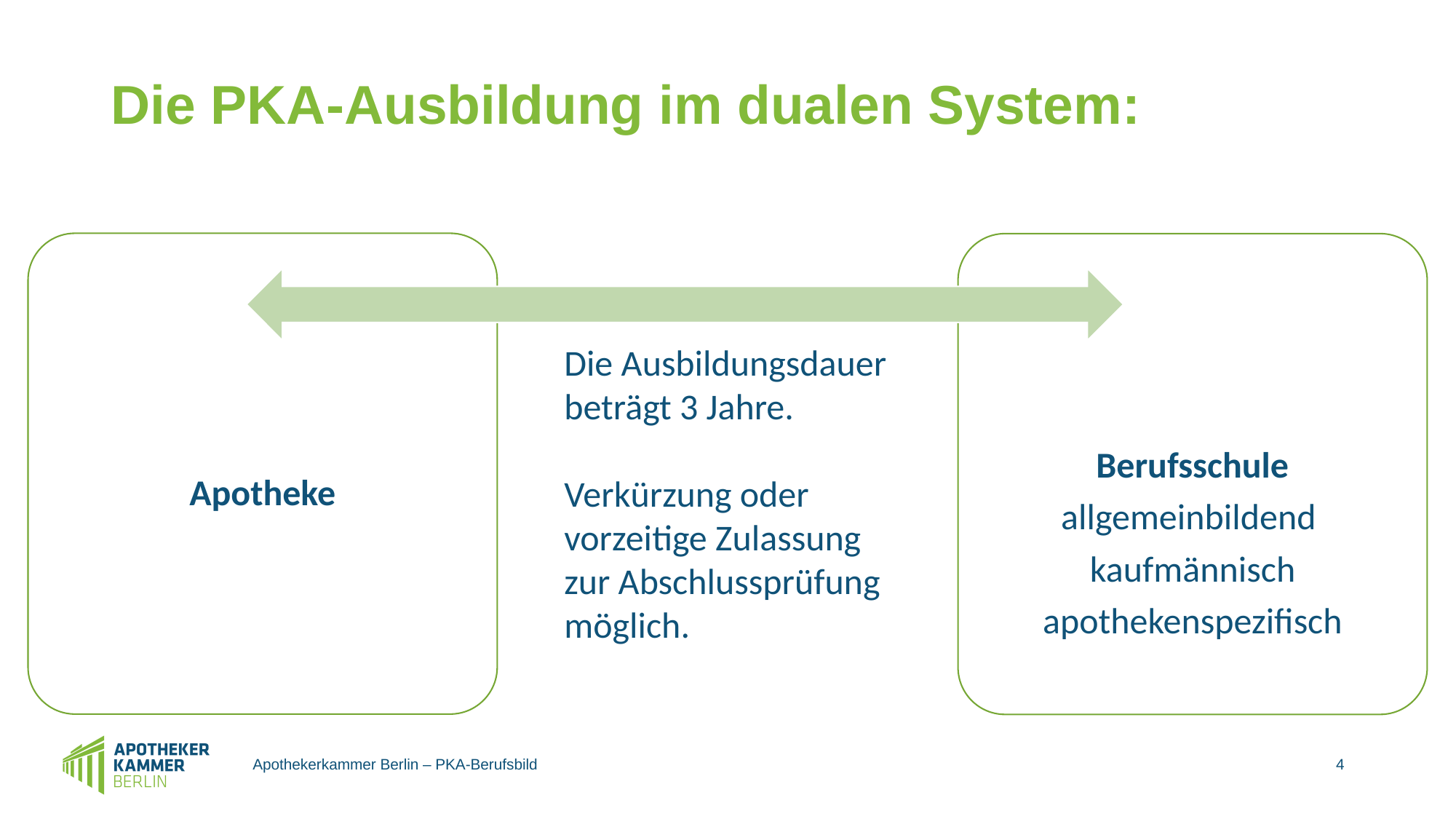

# Die PKA-Ausbildung im dualen System:

Apotheke
Berufsschule
allgemeinbildend
kaufmännisch
apothekenspezifisch

Die Ausbildungsdauer beträgt 3 Jahre.

Verkürzung oder vorzeitige Zulassung zur Abschlussprüfung möglich.
Apothekerkammer Berlin – PKA-Berufsbild
4